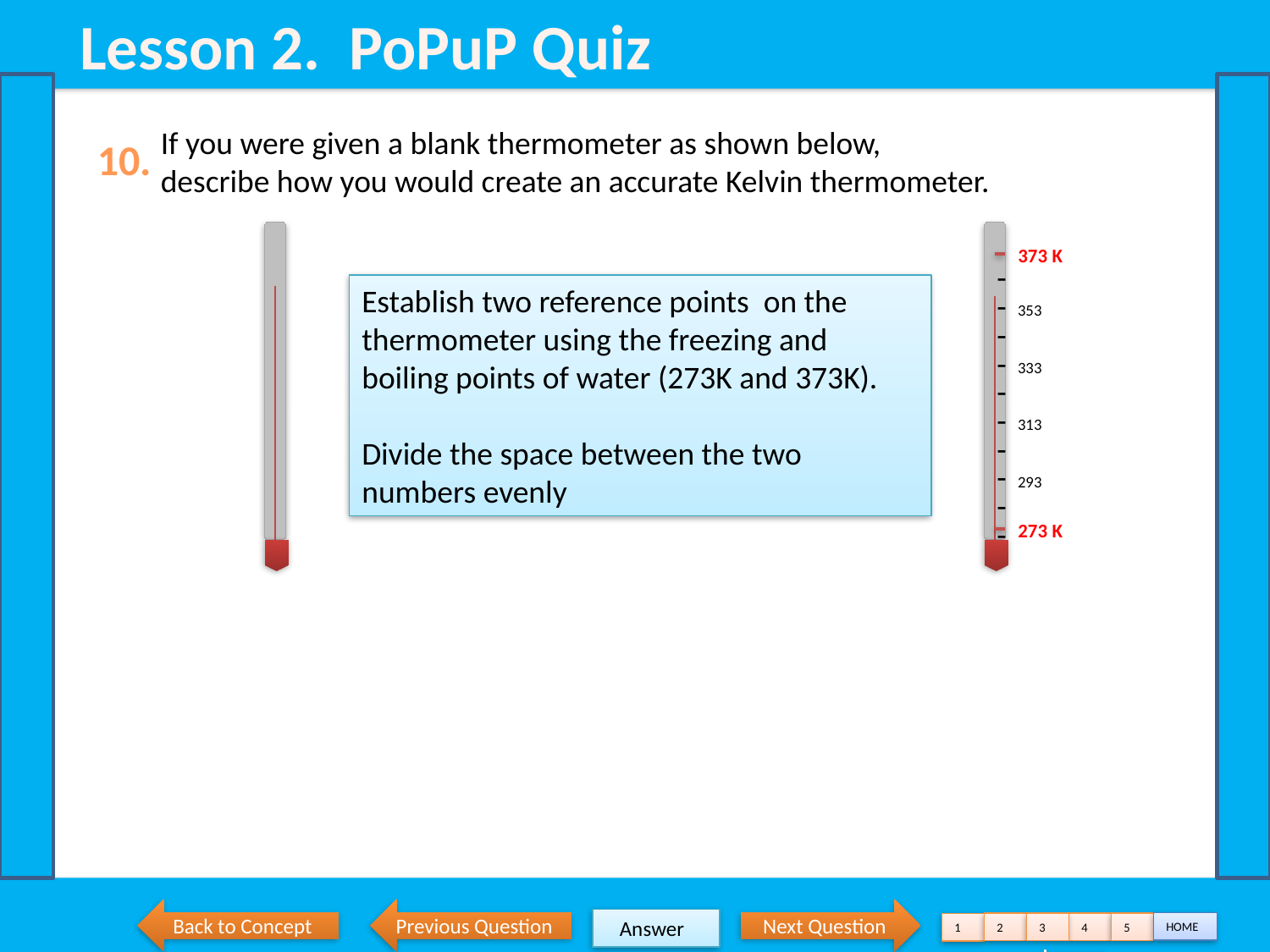

Lesson 2.  PoPuP Quiz

If you were given a blank thermometer as shown below,
describe how you would create an accurate Kelvin thermometer.
10.

373 K

273 K
--
-
-
-
-
-
-
-
-

Establish two reference points  on the thermometer using the freezing and boiling points of water (273K and 373K).

Divide the space between the two numbers evenly

353

333

313

293

  Back to Concept
Previous Question
  Next Question
   Answer
HOME
2
3
4
5
1
        Lessons